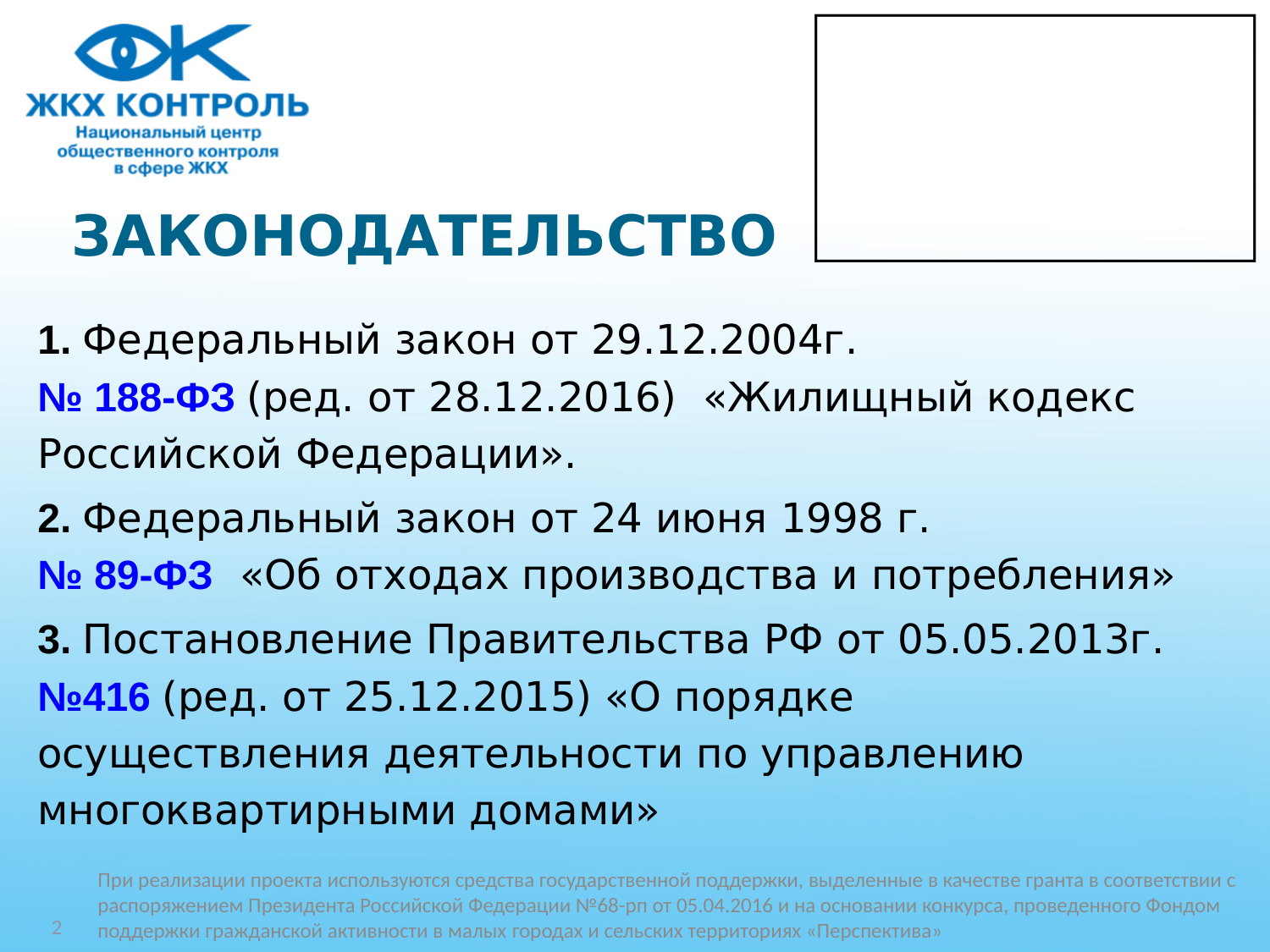

# ЗАКОНОДАТЕЛЬСТВО
1. Федеральный закон от 29.12.2004г.
№ 188-ФЗ (ред. от 28.12.2016)  «Жилищный кодекс
Российской Федерации».
2. Федеральный закон от 24 июня 1998 г.
№ 89-ФЗ  «Об отходах производства и потребления»
3. Постановление Правительства РФ от 05.05.2013г.
№416 (ред. от 25.12.2015) «О порядке
осуществления деятельности по управлению
многоквартирными домами»

При реализации проекта используются средства государственной поддержки, выделенные в качестве гранта в соответствии c распоряжением Президента Российской Федерации №68-рп от 05.04.2016 и на основании конкурса, проведенного Фондом поддержки гражданской активности в малых городах и сельских территориях «Перспектива»
2